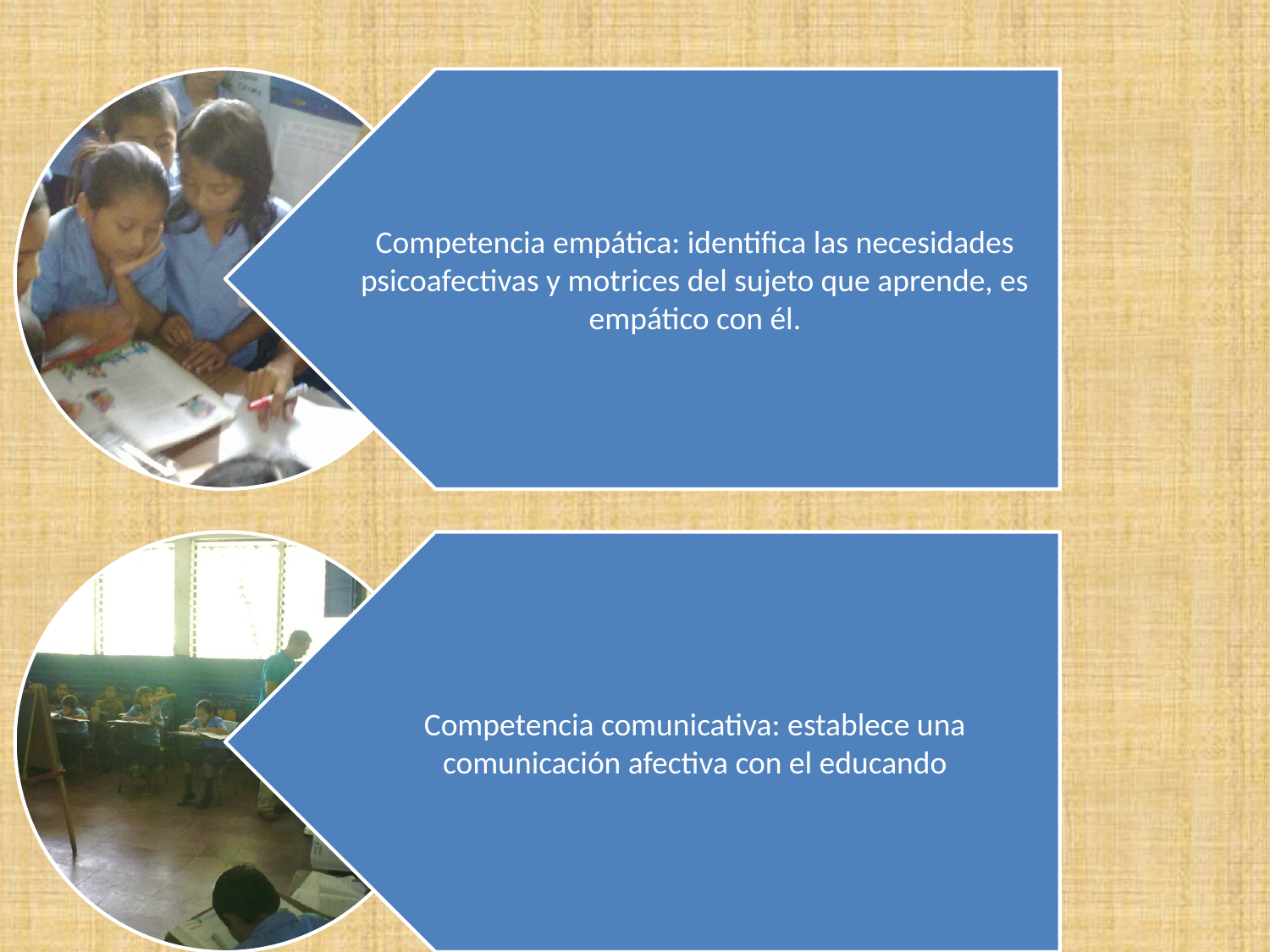

Competencia empática: identifica las necesidades psicoafectivas y motrices del sujeto que aprende, es empático con él.
Competencia comunicativa: establece una comunicación afectiva con el educando